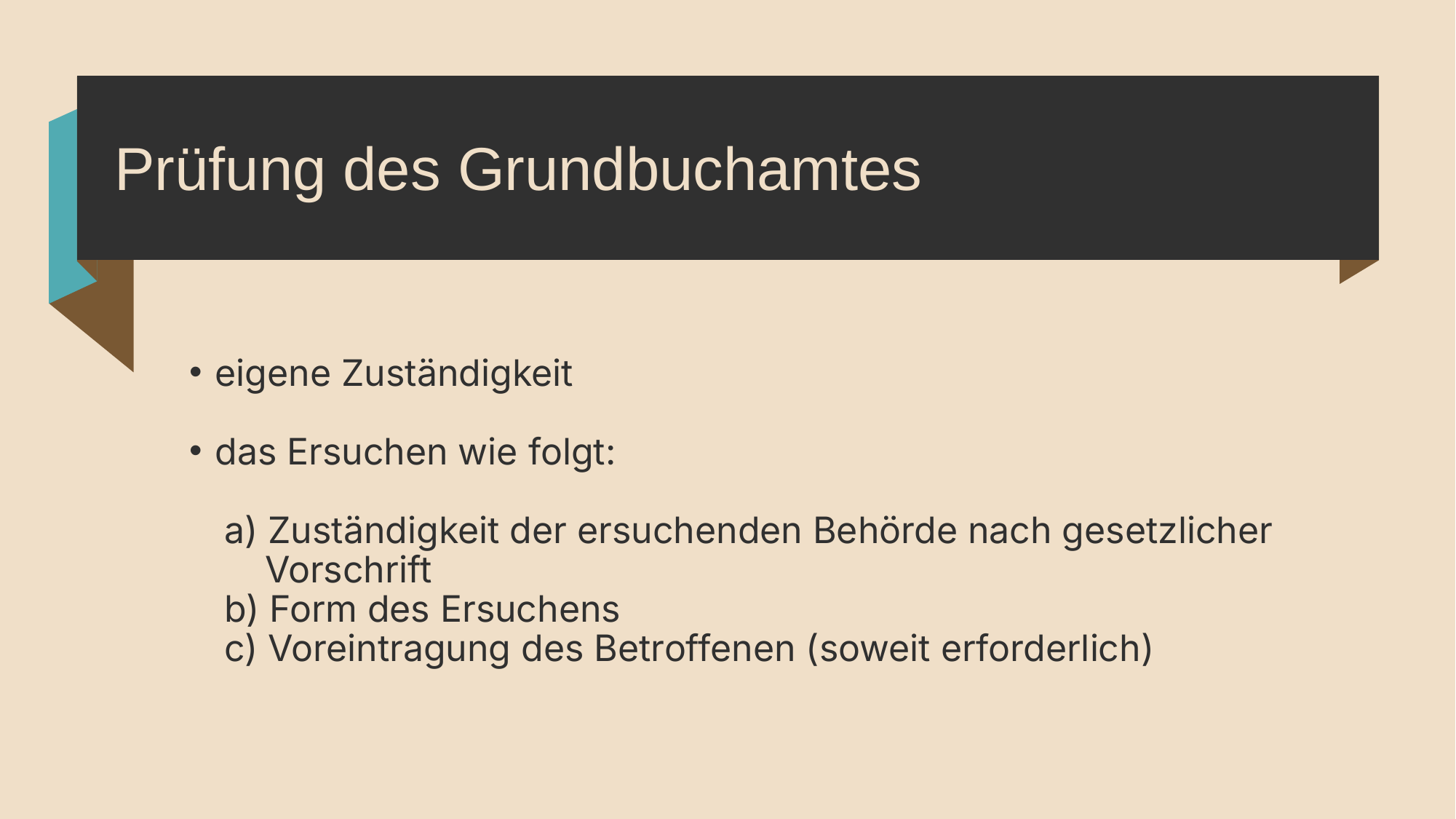

Prüfung des Grundbuchamtes

eigene Zuständigkeit

das Ersuchen wie folgt:

      a) Zuständigkeit der ersuchenden Behörde nach gesetzlicher
          Vorschrift
      b) Form des Ersuchens
      c) Voreintragung des Betroffenen (soweit erforderlich)